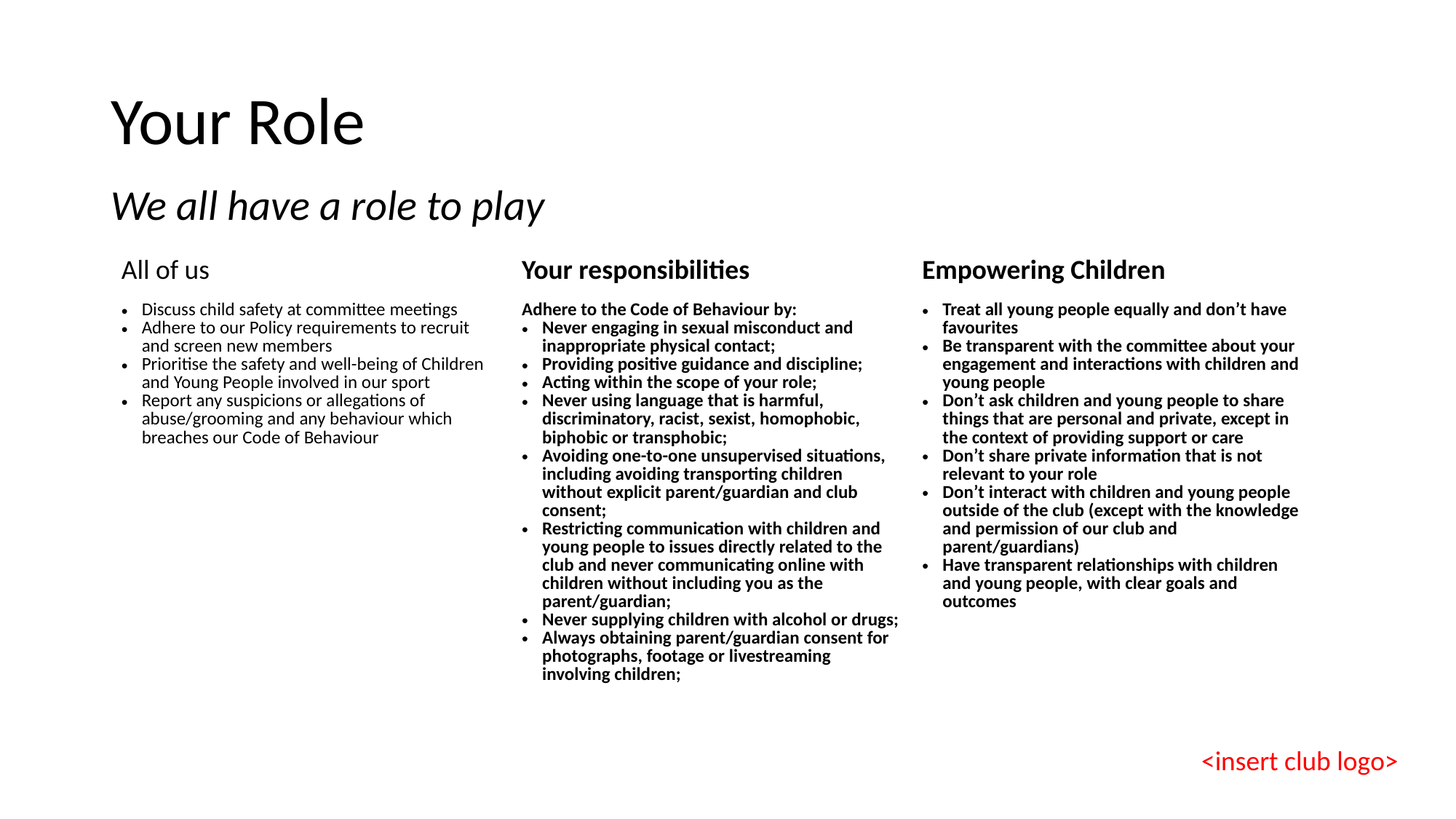

# Your Role
We all have a role to play
| All of us | Your responsibilities | Empowering Children |
| --- | --- | --- |
| Discuss child safety at committee meetings Adhere to our Policy requirements to recruit and screen new members Prioritise the safety and well-being of Children and Young People involved in our sport Report any suspicions or allegations of abuse/grooming and any behaviour which breaches our Code of Behaviour | Adhere to the Code of Behaviour by: Never engaging in sexual misconduct and inappropriate physical contact; Providing positive guidance and discipline; Acting within the scope of your role; Never using language that is harmful, discriminatory, racist, sexist, homophobic, biphobic or transphobic; Avoiding one-to-one unsupervised situations, including avoiding transporting children without explicit parent/guardian and club consent; Restricting communication with children and young people to issues directly related to the club and never communicating online with children without including you as the parent/guardian; Never supplying children with alcohol or drugs; Always obtaining parent/guardian consent for photographs, footage or livestreaming involving children; | Treat all young people equally and don’t have favourites Be transparent with the committee about your engagement and interactions with children and young people Don’t ask children and young people to share things that are personal and private, except in the context of providing support or care Don’t share private information that is not relevant to your role Don’t interact with children and young people outside of the club (except with the knowledge and permission of our club and parent/guardians) Have transparent relationships with children and young people, with clear goals and outcomes |
<insert club logo>